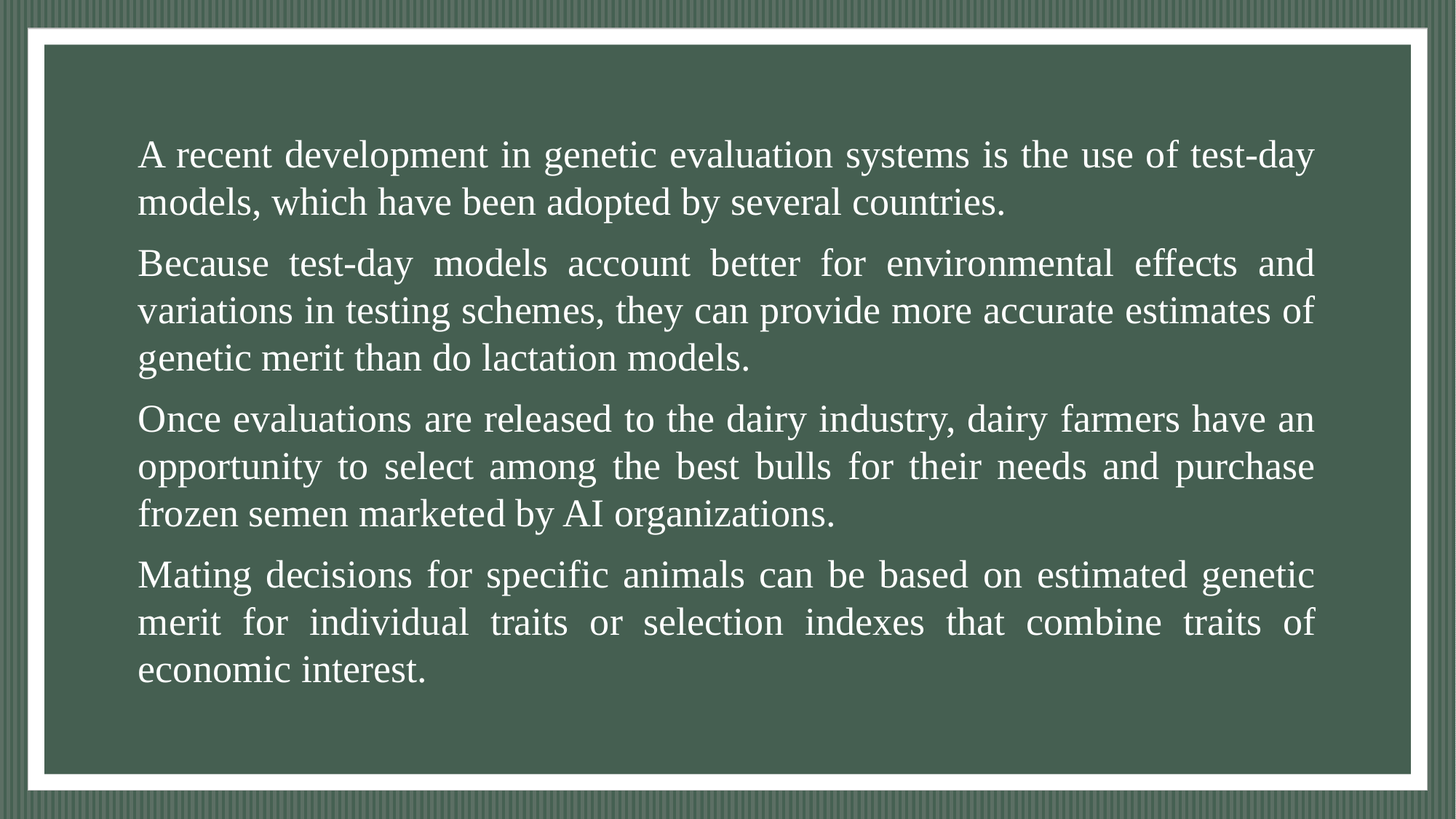

A recent development in genetic evaluation systems is the use of test-day models, which have been adopted by several countries.
Because test-day models account better for environmental effects and variations in testing schemes, they can provide more accurate estimates of genetic merit than do lactation models.
Once evaluations are released to the dairy industry, dairy farmers have an opportunity to select among the best bulls for their needs and purchase frozen semen marketed by AI organizations.
Mating decisions for specific animals can be based on estimated genetic merit for individual traits or selection indexes that combine traits of economic interest.